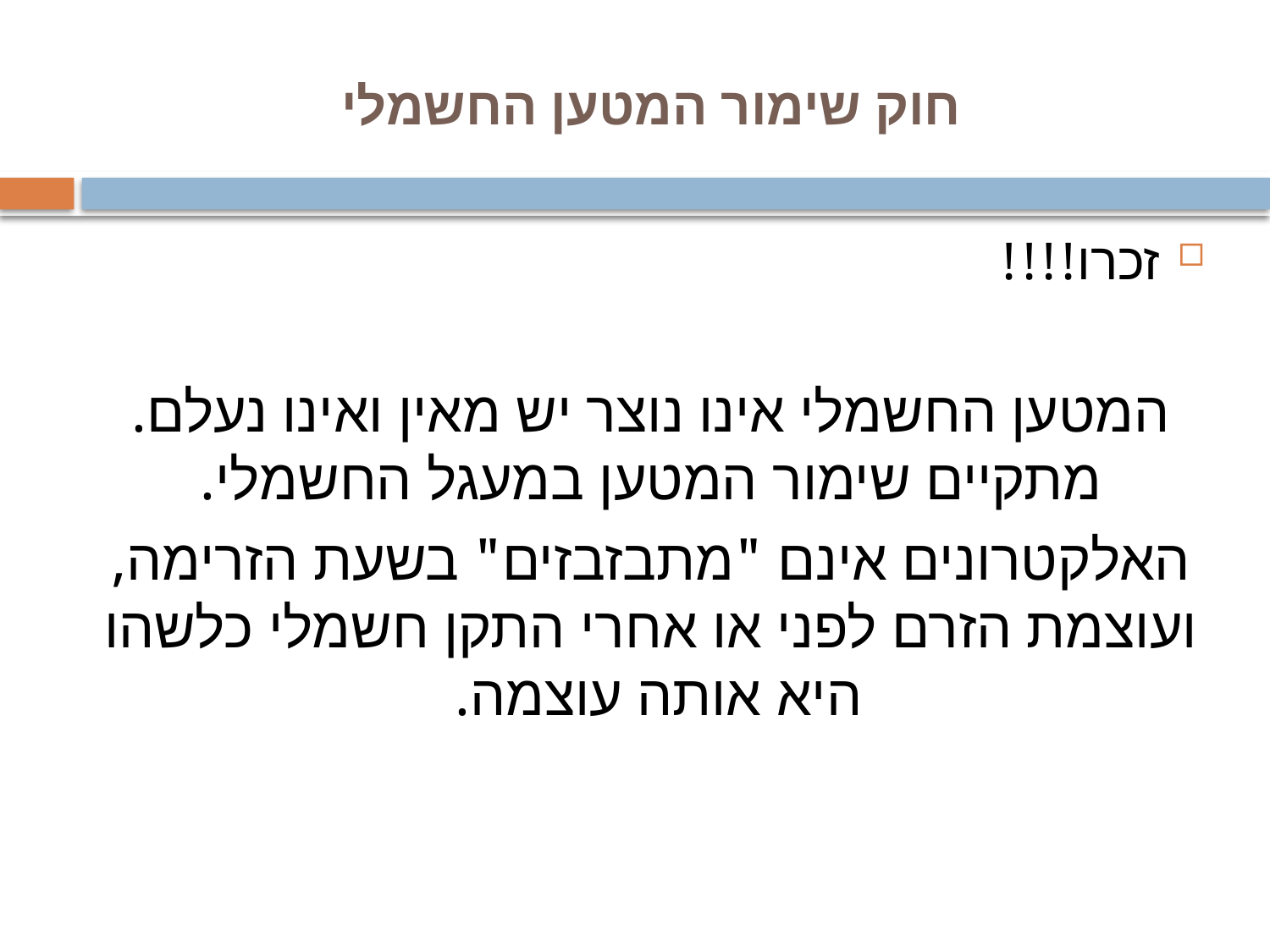

# חוק שימור המטען החשמלי
זכרו!!!!

המטען החשמלי אינו נוצר יש מאין ואינו נעלם. מתקיים שימור המטען במעגל החשמלי.
האלקטרונים אינם "מתבזבזים" בשעת הזרימה, ועוצמת הזרם לפני או אחרי התקן חשמלי כלשהו היא אותה עוצמה.